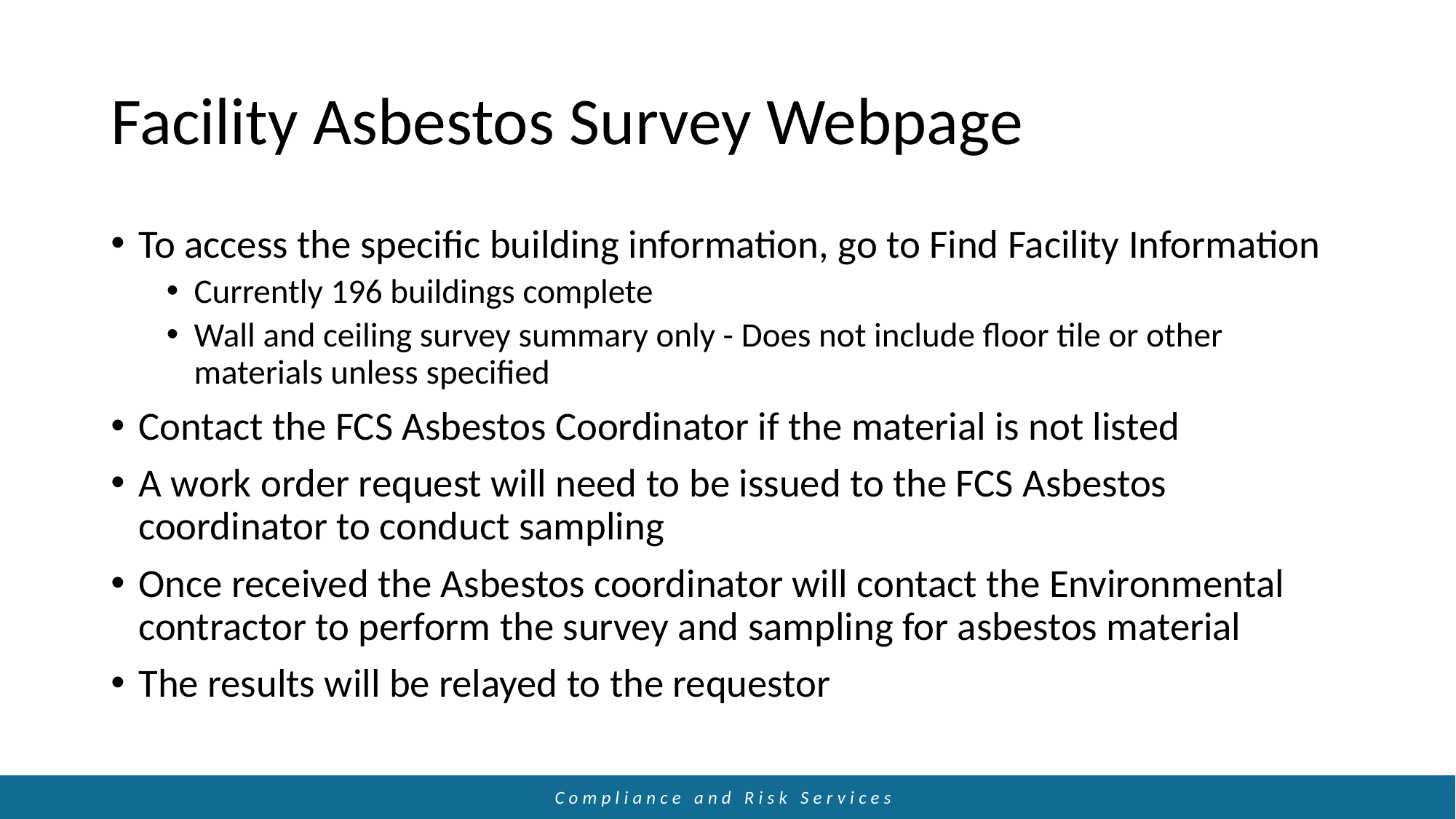

# Facility Asbestos Survey Webpage
To access the specific building information, go to Find Facility Information
Currently 196 buildings complete
Wall and ceiling survey summary only - Does not include floor tile or other materials unless specified
Contact the FCS Asbestos Coordinator if the material is not listed
A work order request will need to be issued to the FCS Asbestos coordinator to conduct sampling
Once received the Asbestos coordinator will contact the Environmental contractor to perform the survey and sampling for asbestos material
The results will be relayed to the requestor